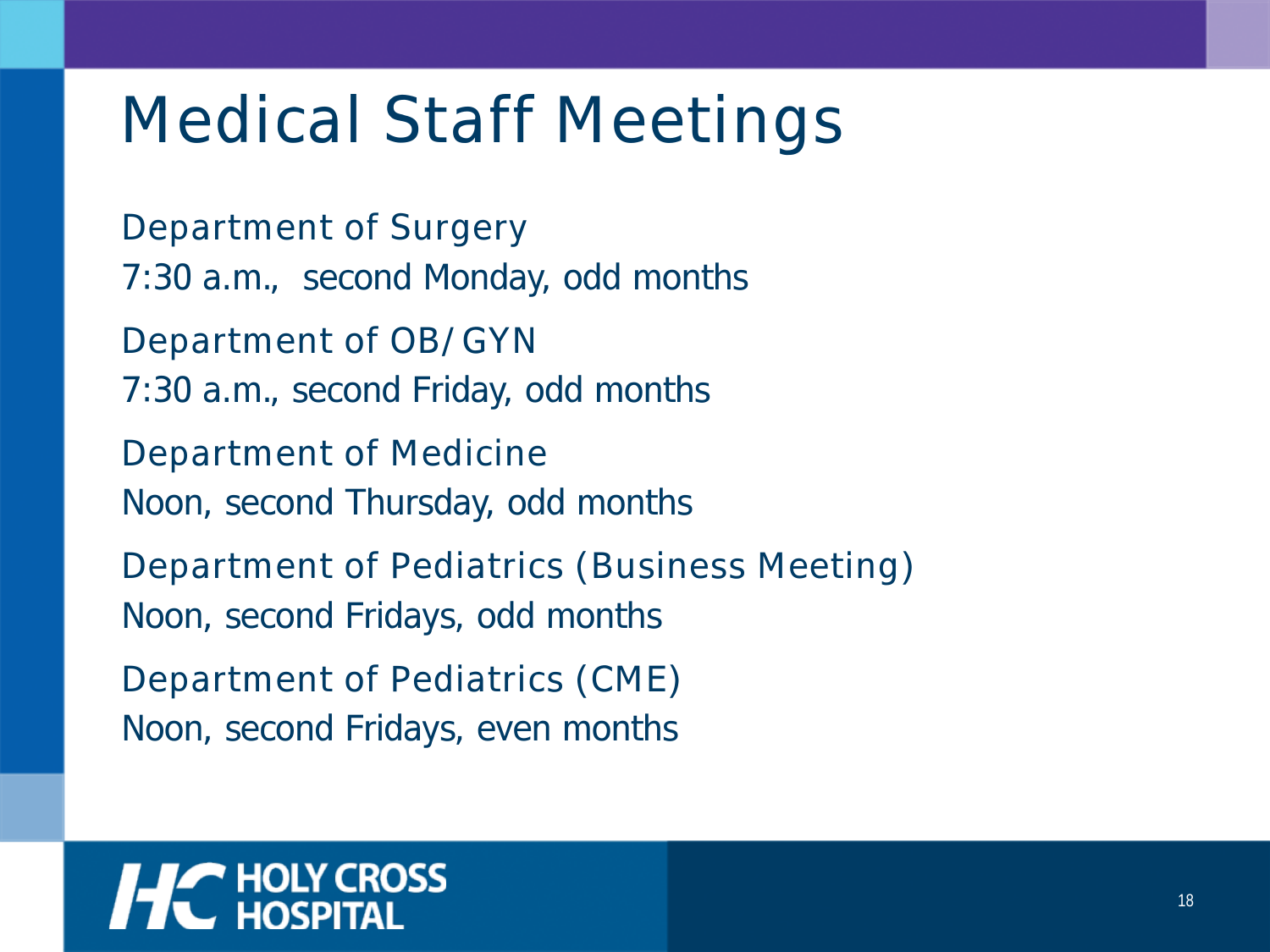

# Medical Staff Meetings
Department of Surgery
7:30 a.m.,  second Monday, odd months
Department of OB/GYN
7:30 a.m., second Friday, odd months
Department of Medicine
Noon, second Thursday, odd months
Department of Pediatrics (Business Meeting)
Noon, second Fridays, odd months
Department of Pediatrics (CME)
Noon, second Fridays, even months

18